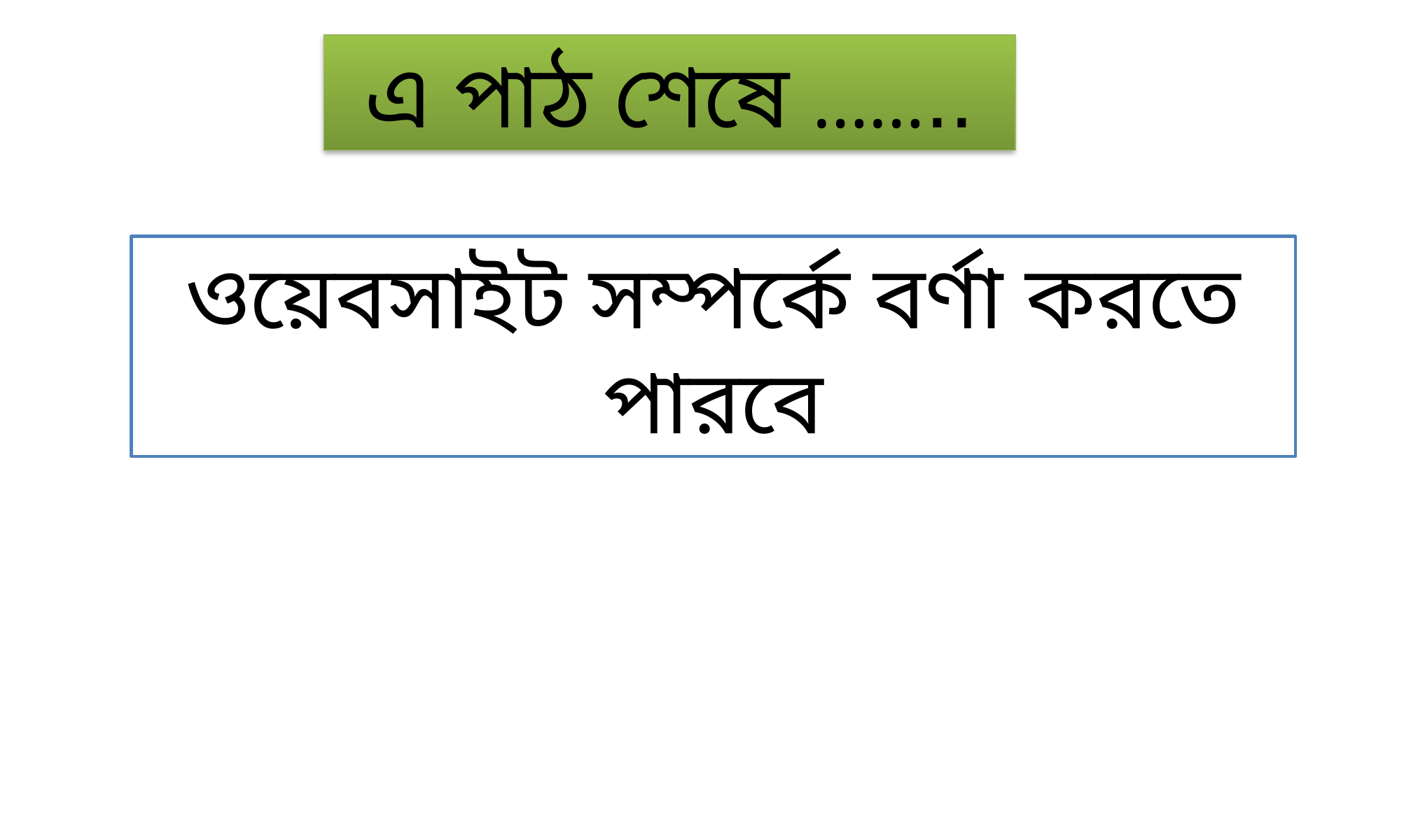

এ পাঠ শেষে ……..
ওয়েবসাইট সম্পর্কে বর্ণা করতে পারবে